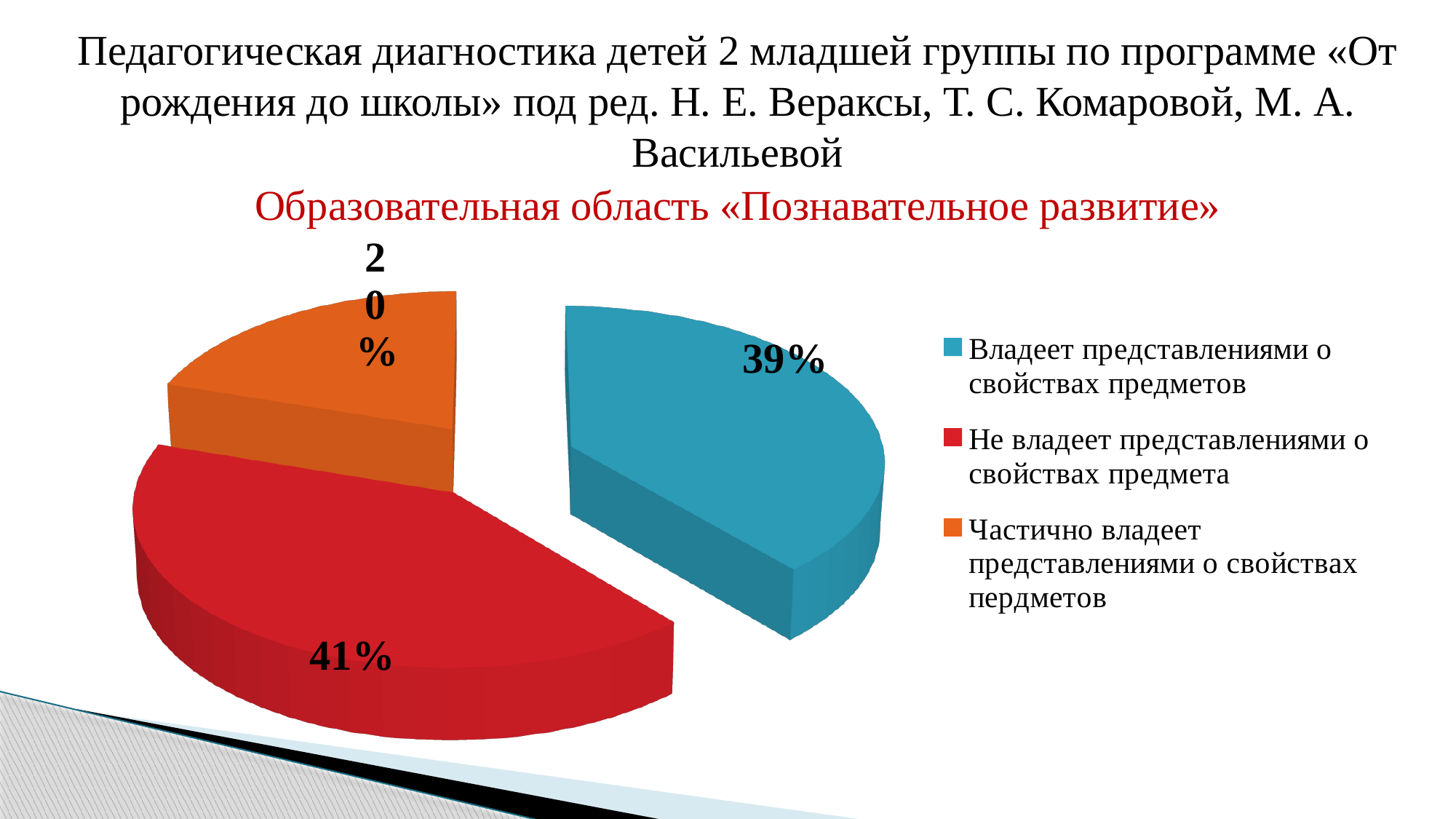

Педагогическая диагностика детей 2 младшей группы по программе «От рождения до школы» под ред. Н. Е. Вераксы, Т. С. Комаровой, М. А. Васильевой
Образовательная область «Познавательное развитие»

[unsupported chart]